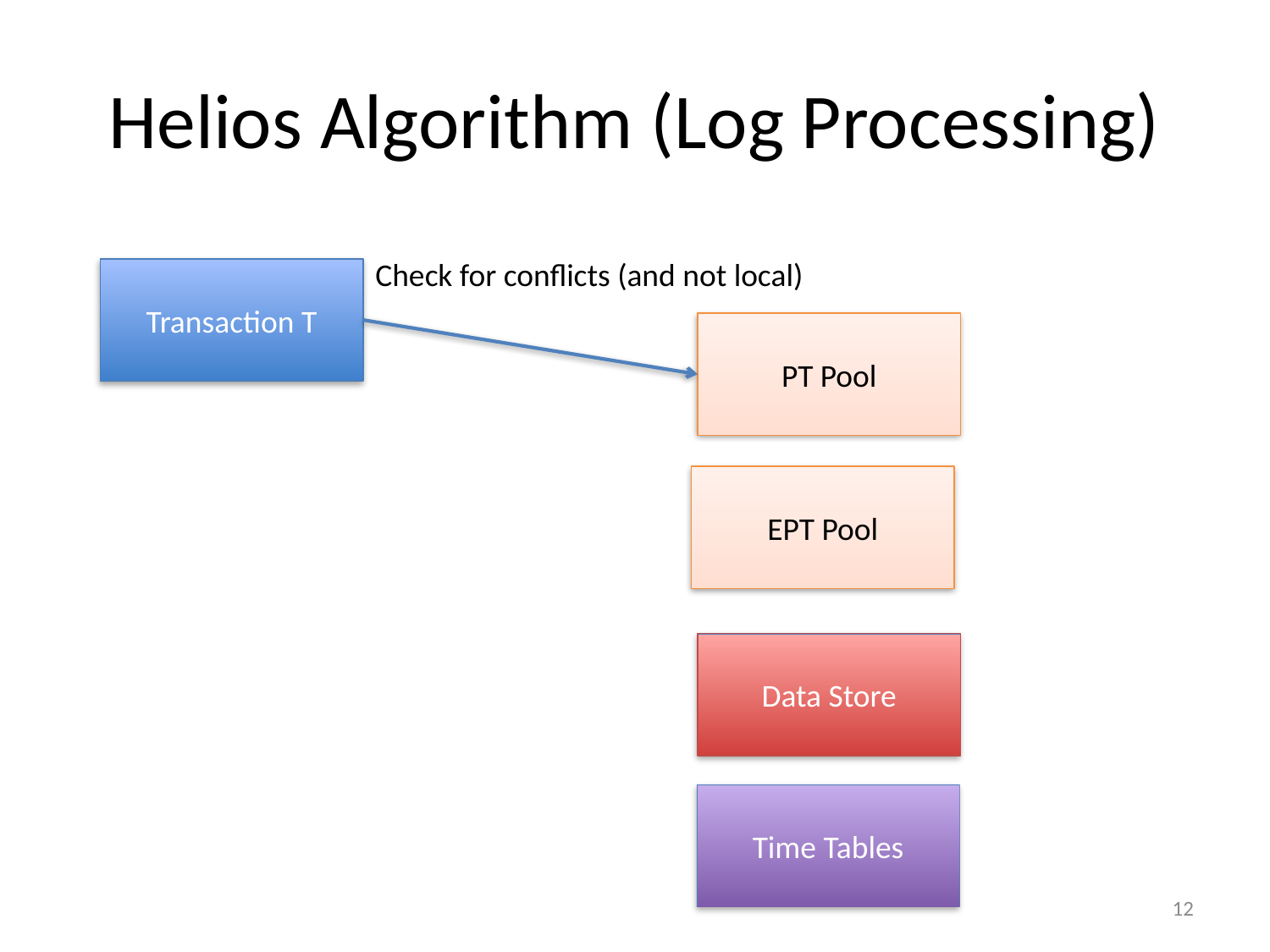

# Helios Algorithm (Log Processing)
Check for conflicts (and not local)
Transaction T
PT Pool
EPT Pool
Data Store
Time Tables
12